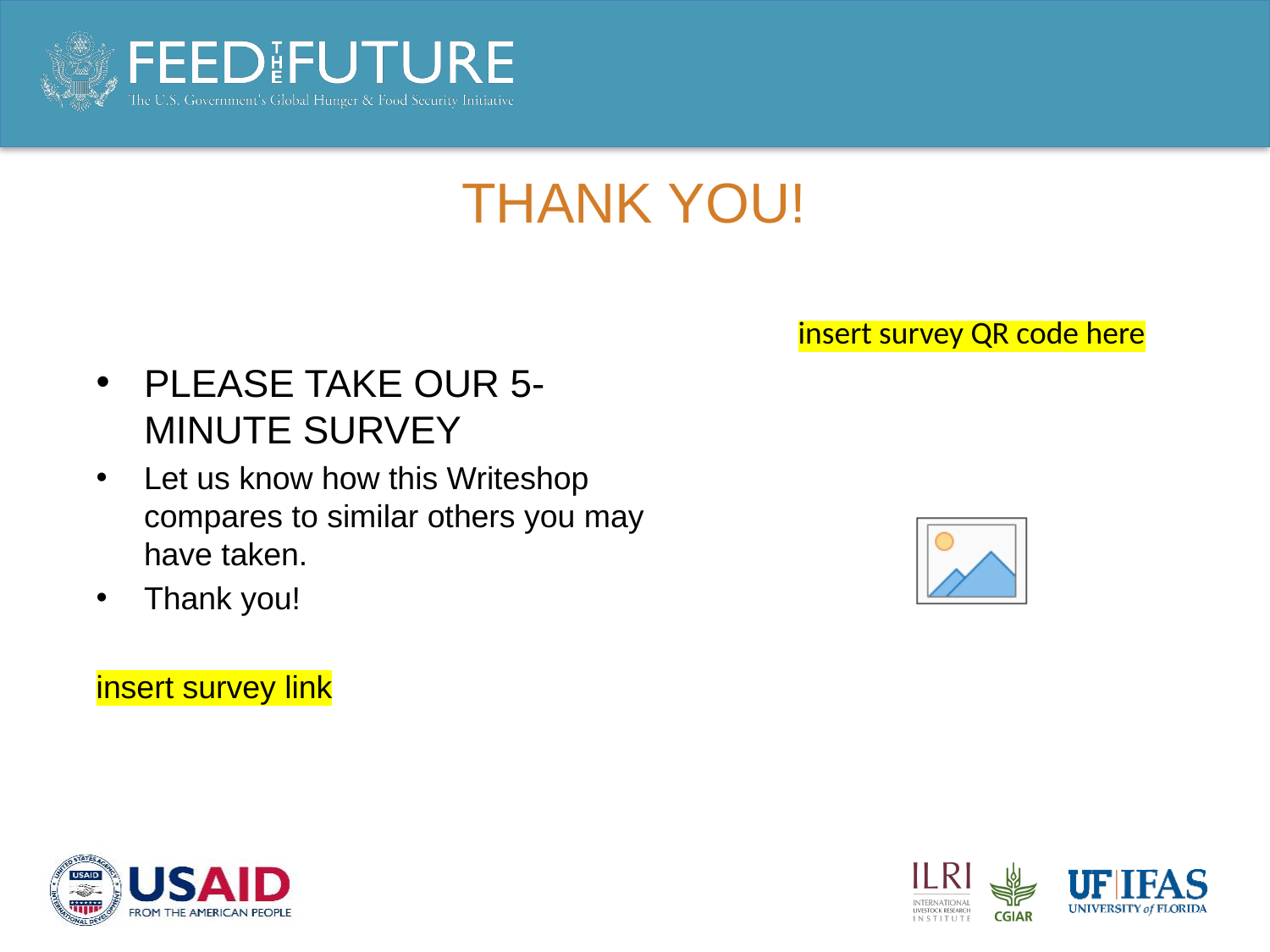

# Thank you!
insert survey QR code here

PLEASE TAKE OUR 5-MINUTE SURVEY
Let us know how this Writeshop compares to similar others you may have taken.
Thank you!

insert survey link